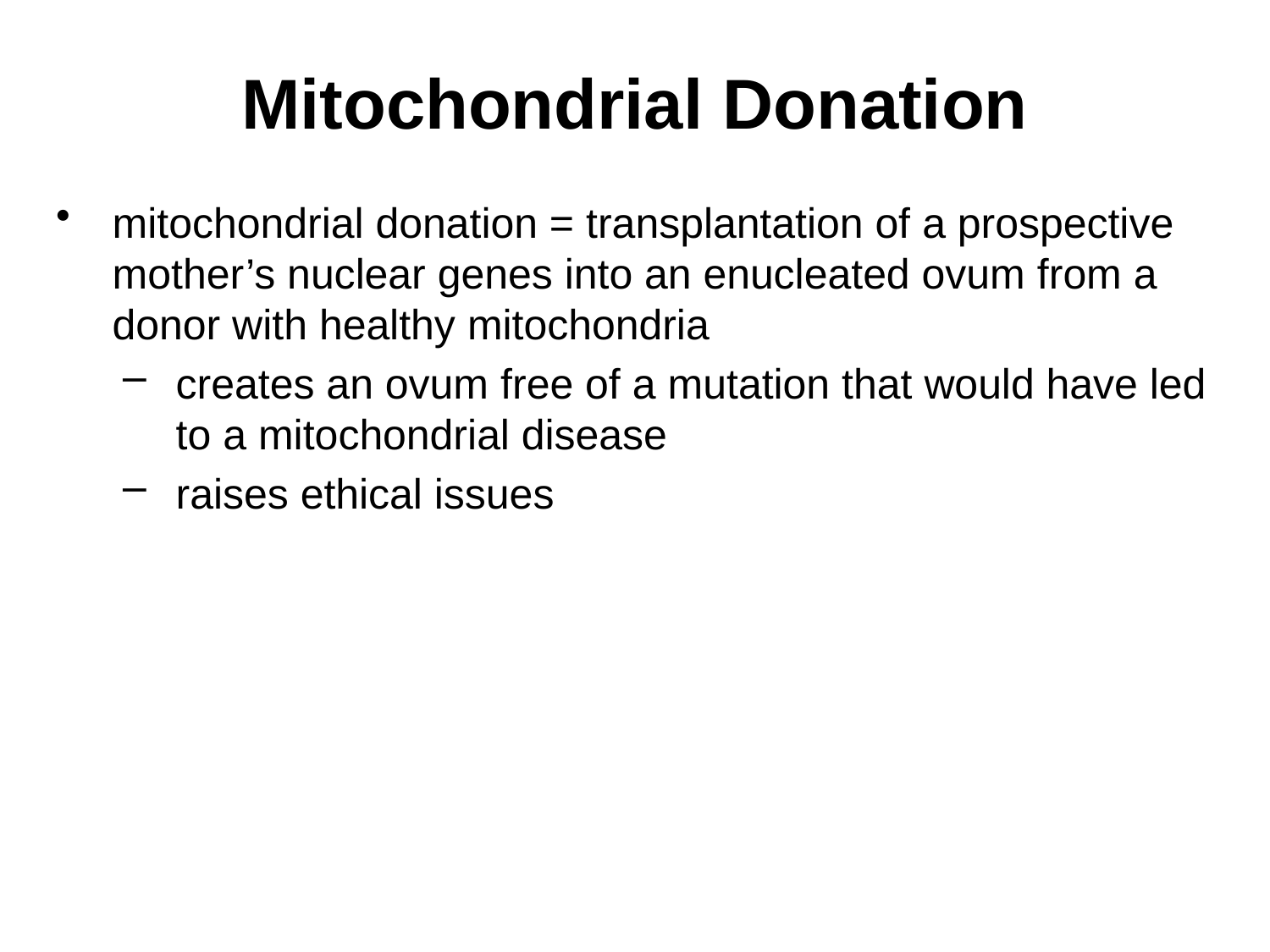

# Mitochondrial Donation
mitochondrial donation = transplantation of a prospective mother’s nuclear genes into an enucleated ovum from a donor with healthy mitochondria
creates an ovum free of a mutation that would have led to a mitochondrial disease
raises ethical issues